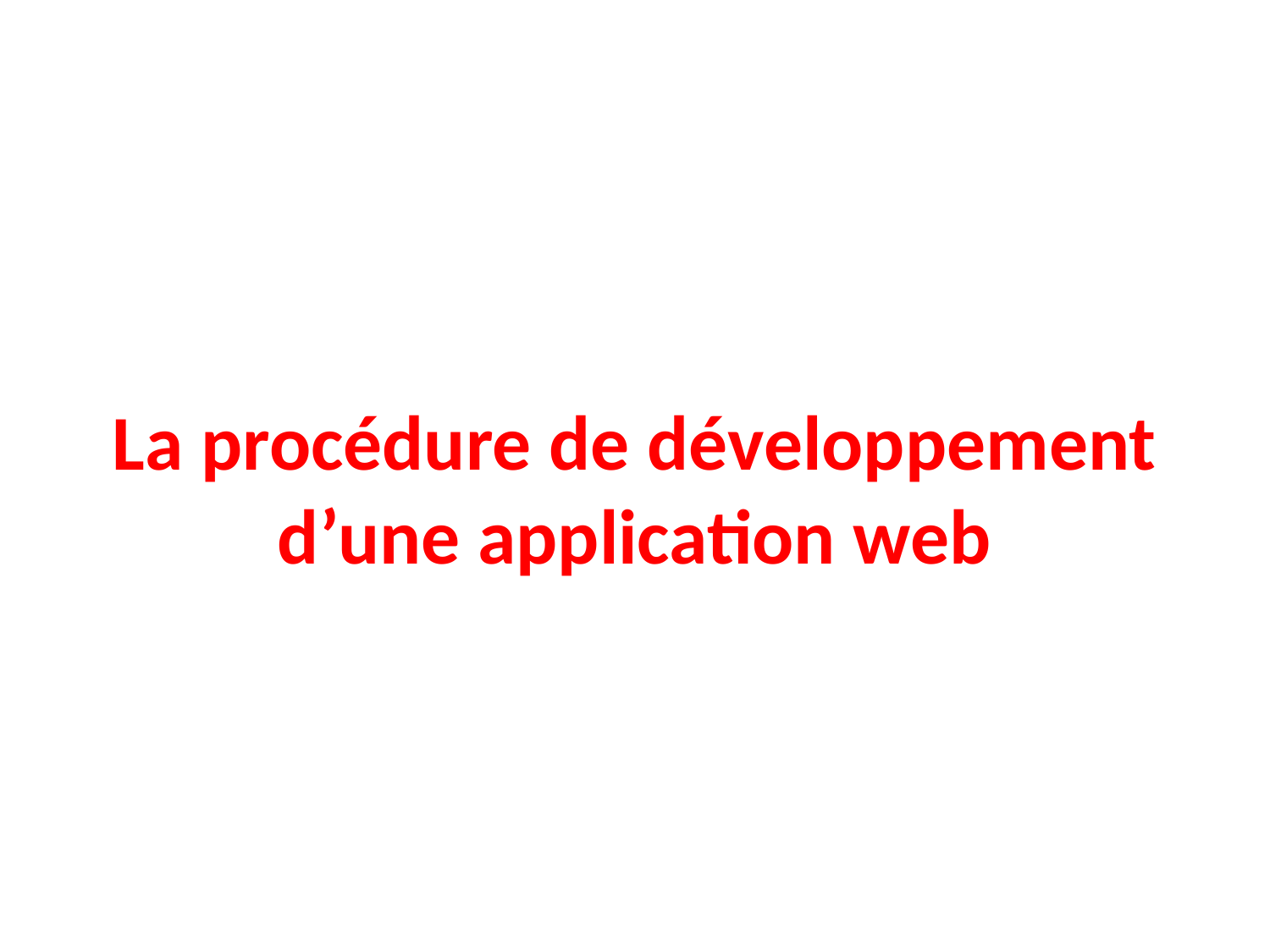

# La procédure de développement d’une application web